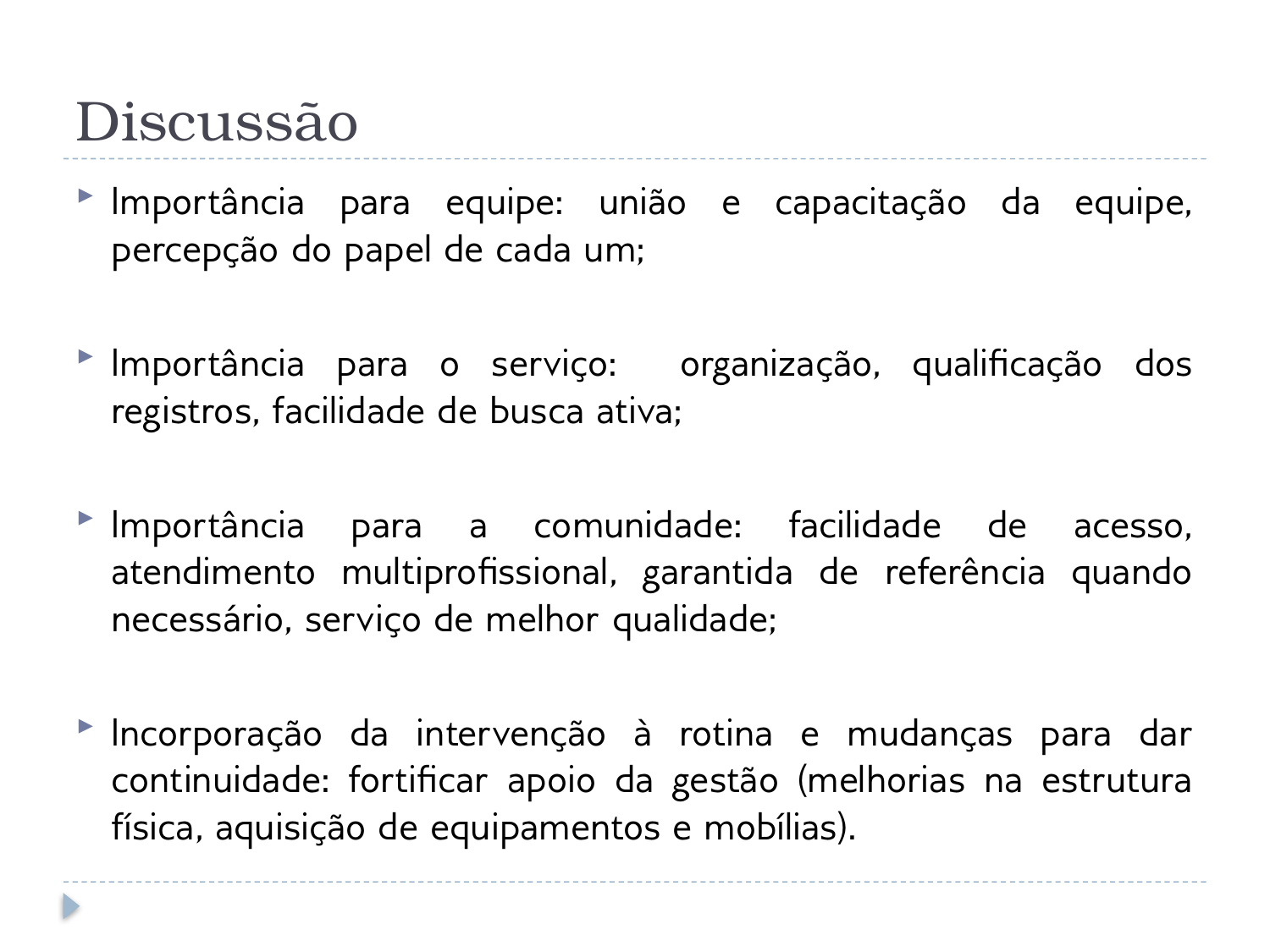

# Discussão
Importância para equipe: união e capacitação da equipe, percepção do papel de cada um;

Importância para o serviço:  organização, qualificação dos registros, facilidade de busca ativa;

Importância para a comunidade: facilidade de acesso, atendimento multiprofissional, garantida de referência quando necessário, serviço de melhor qualidade;

Incorporação da intervenção à rotina e mudanças para dar continuidade: fortificar apoio da gestão (melhorias na estrutura física, aquisição de equipamentos e mobílias).